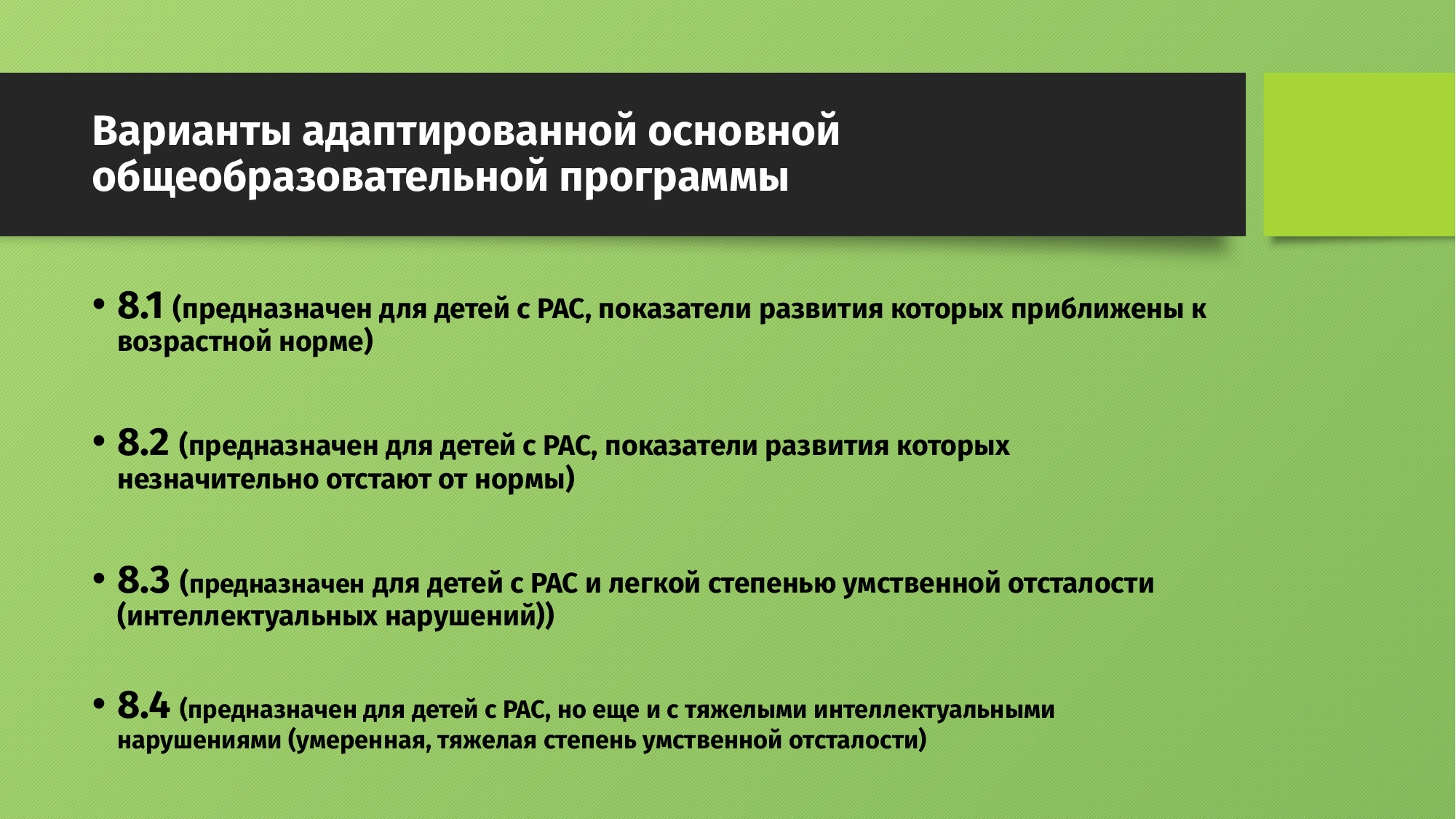

# Варианты адаптированной основной общеобразовательной программы
8.1 (предназначен для детей с РАС, показатели развития которых приближены к возрастной норме)

8.2 (предназначен для детей с РАС, показатели развития которых незначительно отстают от нормы)

8.3 (предназначен для детей с РАС и легкой степенью умственной отсталости (интеллектуальных нарушений))

8.4 (предназначен для детей с РАС, но еще и с тяжелыми интеллектуальными нарушениями (умеренная, тяжелая степень умственной отсталости)